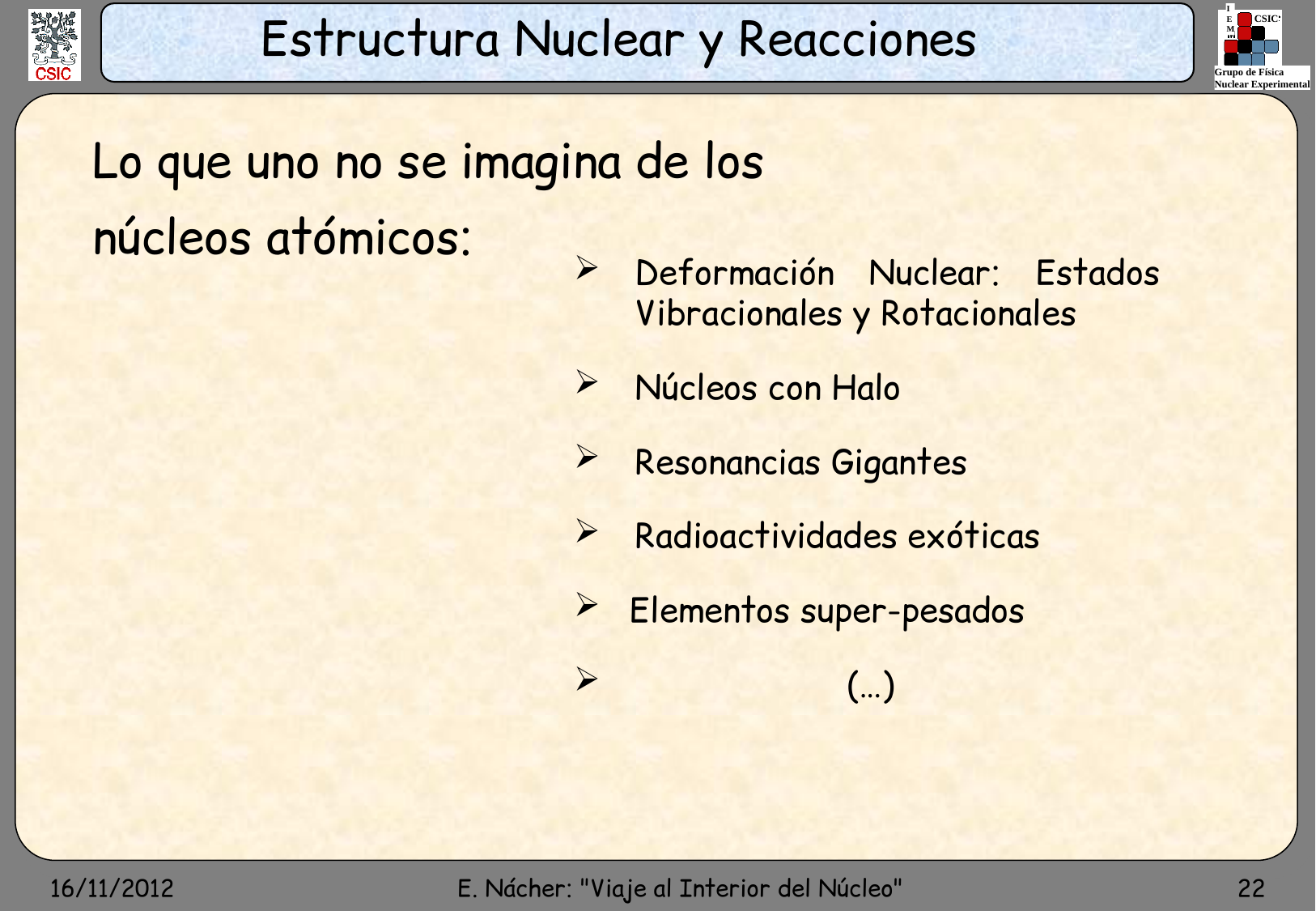

# Estructura Nuclear y Reacciones
Lo que uno no se imagina de los
núcleos atómicos:
Deformación Nuclear: Estados Vibracionales y Rotacionales
Núcleos con Halo
Resonancias Gigantes
Radioactividades exóticas
 Elementos super-pesados
                     (…)
16/11/2012
E. Nácher: "Viaje al Interior del Núcleo"
22